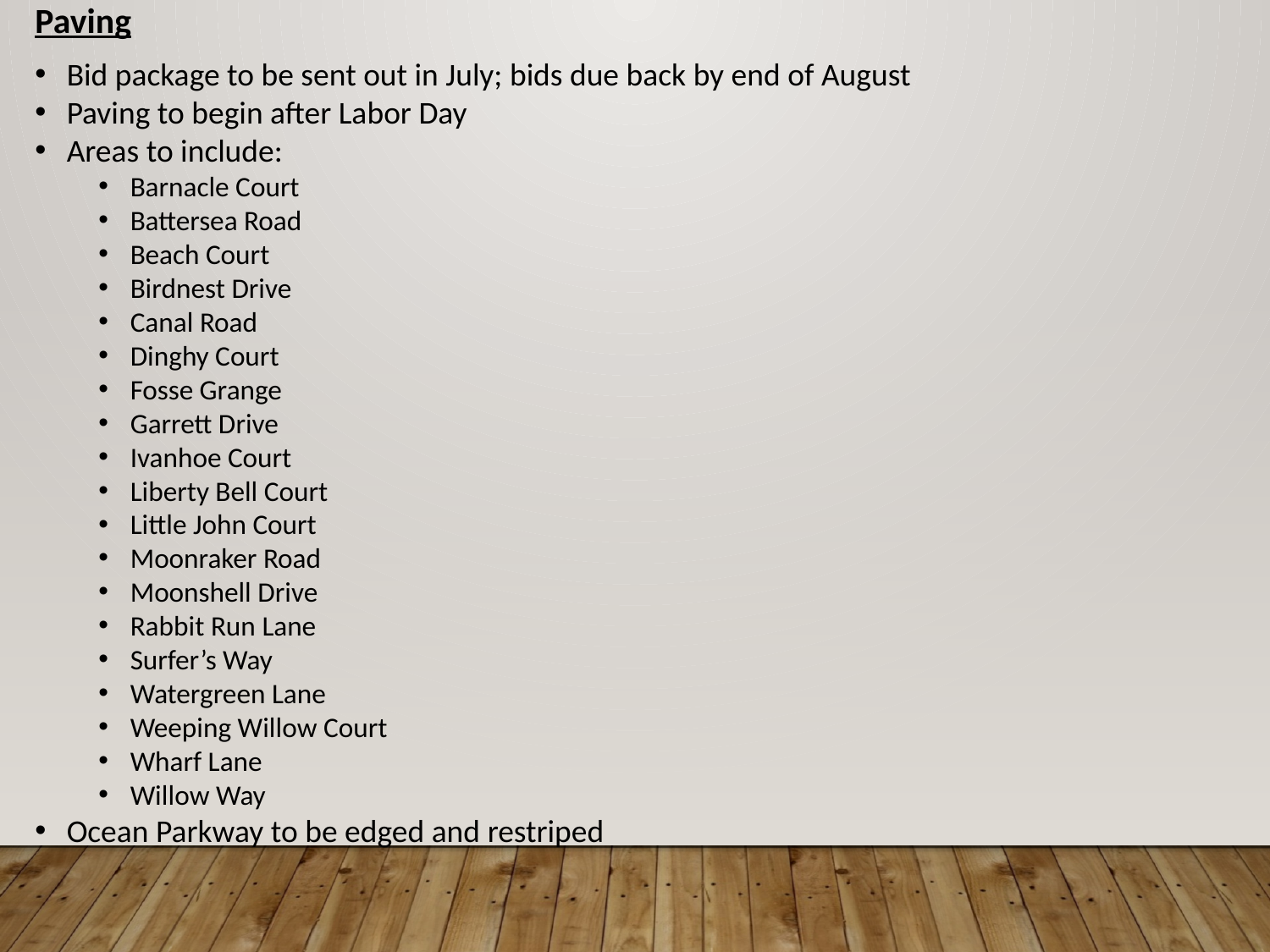

Paving
Bid package to be sent out in July; bids due back by end of August
Paving to begin after Labor Day
Areas to include:
Barnacle Court
Battersea Road
Beach Court
Birdnest Drive
Canal Road
Dinghy Court
Fosse Grange
Garrett Drive
Ivanhoe Court
Liberty Bell Court
Little John Court
Moonraker Road
Moonshell Drive
Rabbit Run Lane
Surfer’s Way
Watergreen Lane
Weeping Willow Court
Wharf Lane
Willow Way
Ocean Parkway to be edged and restriped